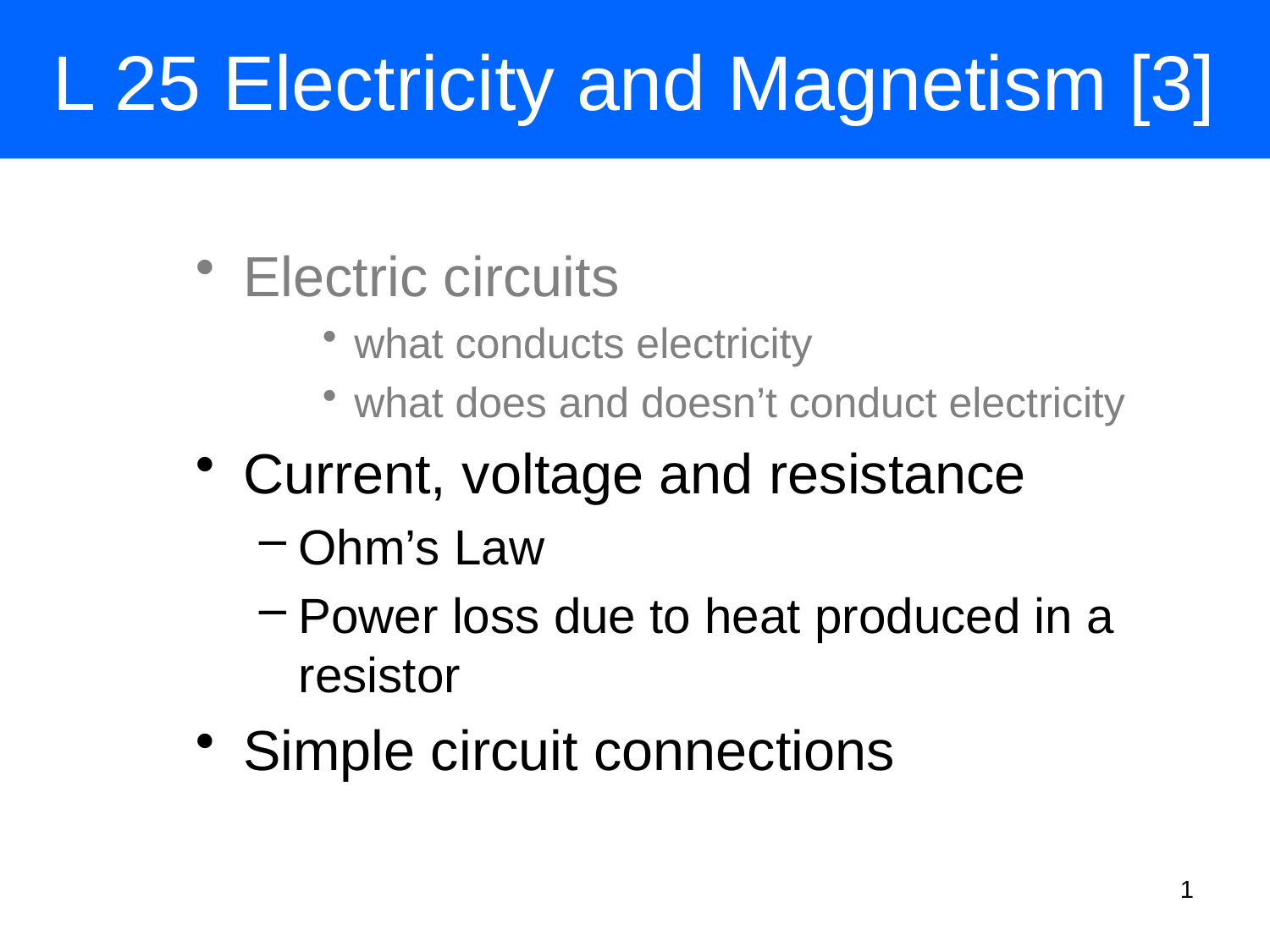

# L 25 Electricity and Magnetism [3]
Electric circuits
what conducts electricity
what does and doesn’t conduct electricity
Current, voltage and resistance
Ohm’s Law
Power loss due to heat produced in a resistor
Simple circuit connections
1